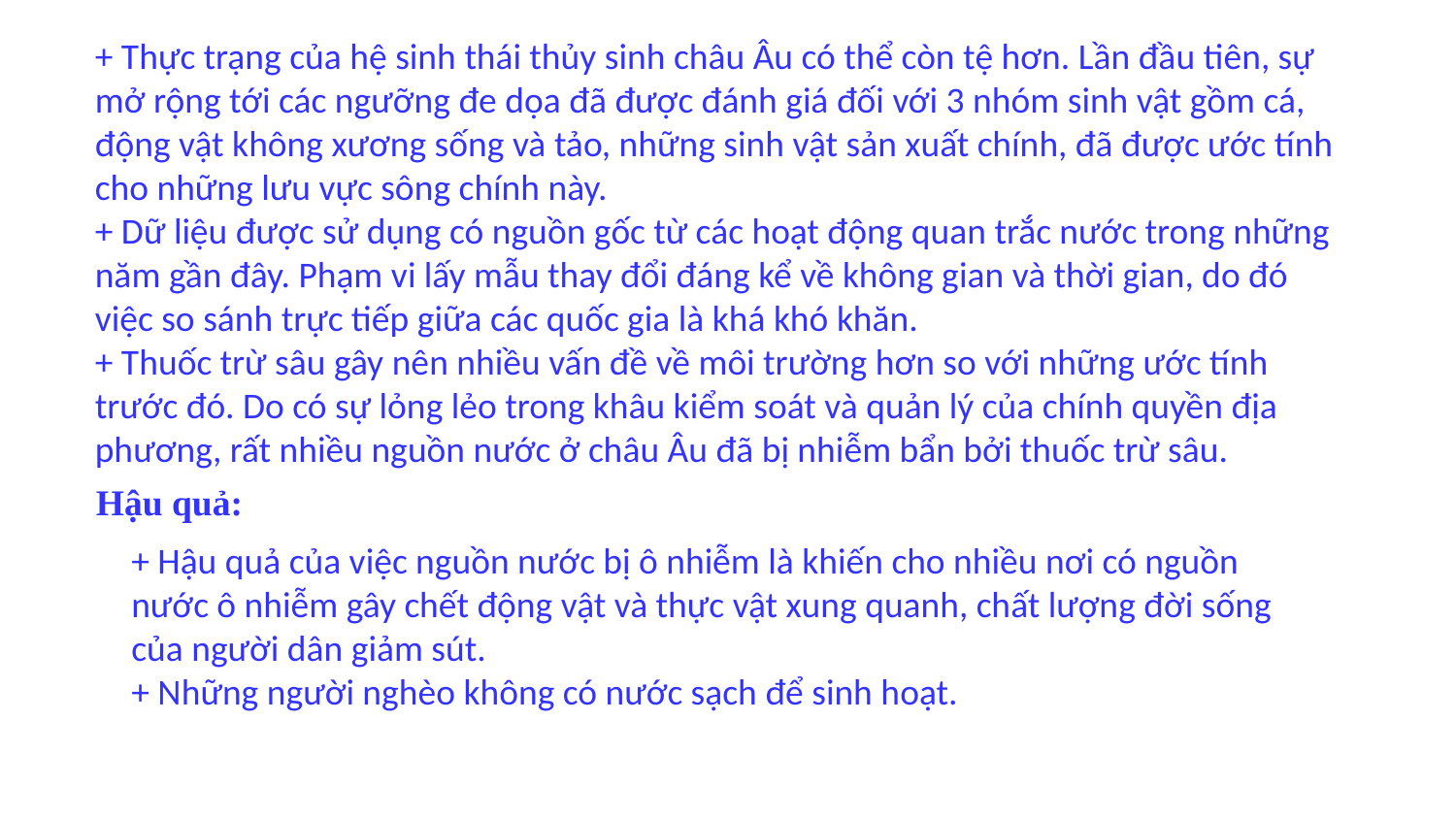

+ Thực trạng của hệ sinh thái thủy sinh châu Âu có thể còn tệ hơn. Lần đầu tiên, sự mở rộng tới các ngưỡng đe dọa đã được đánh giá đối với 3 nhóm sinh vật gồm cá, động vật không xương sống và tảo, những sinh vật sản xuất chính, đã được ước tính cho những lưu vực sông chính này.
+ Dữ liệu được sử dụng có nguồn gốc từ các hoạt động quan trắc nước trong những năm gần đây. Phạm vi lấy mẫu thay đổi đáng kể về không gian và thời gian, do đó việc so sánh trực tiếp giữa các quốc gia là khá khó khăn.
+ Thuốc trừ sâu gây nên nhiều vấn đề về môi trường hơn so với những ước tính trước đó. Do có sự lỏng lẻo trong khâu kiểm soát và quản lý của chính quyền địa phương, rất nhiều nguồn nước ở châu Âu đã bị nhiễm bẩn bởi thuốc trừ sâu.

Hậu quả:
+ Hậu quả của việc nguồn nước bị ô nhiễm là khiến cho nhiều nơi có nguồn nước ô nhiễm gây chết động vật và thực vật xung quanh, chất lượng đời sống của người dân giảm sút.
+ Những người nghèo không có nước sạch để sinh hoạt.